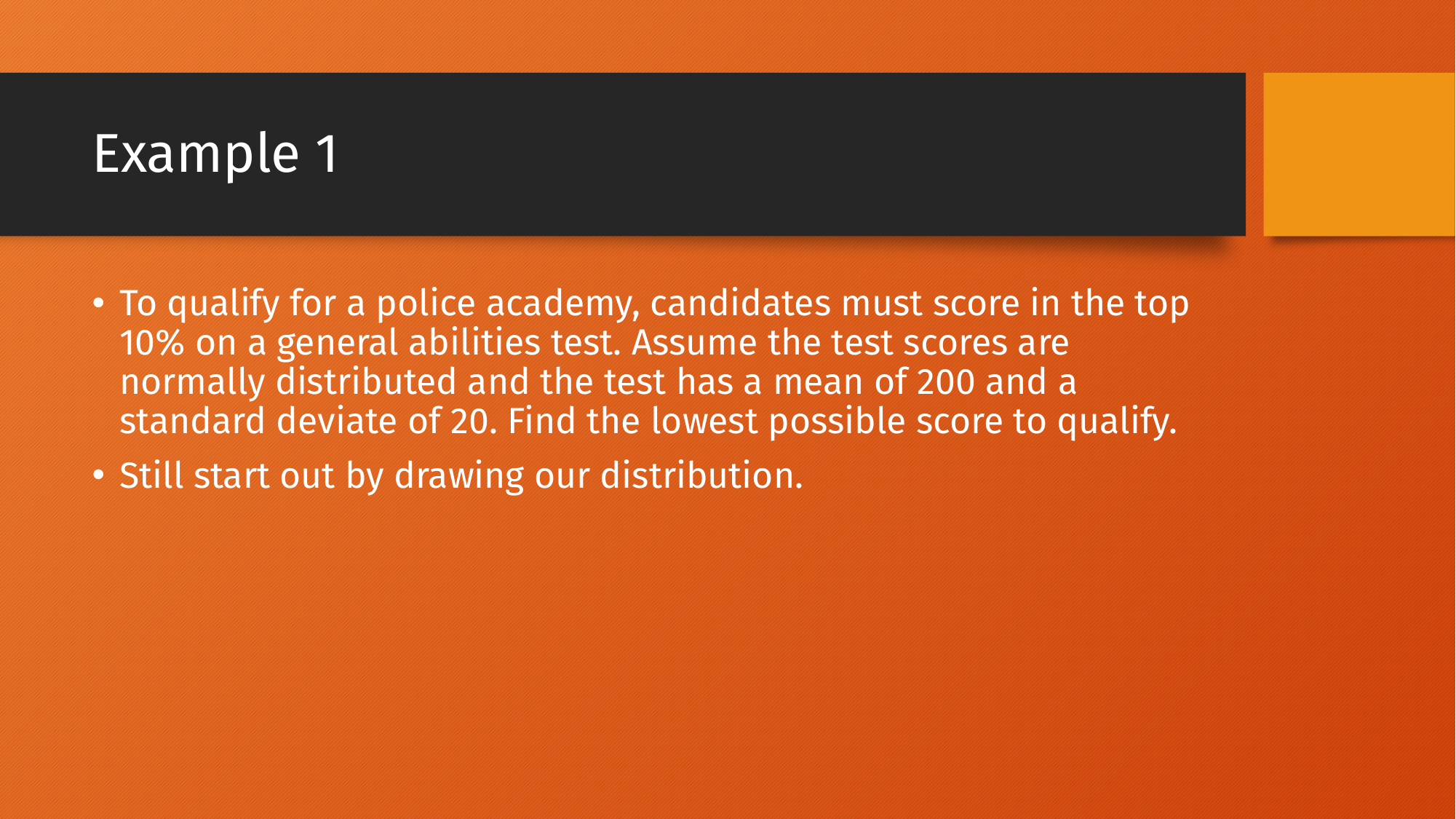

# Example 1
To qualify for a police academy, candidates must score in the top 10% on a general abilities test. Assume the test scores are normally distributed and the test has a mean of 200 and a standard deviate of 20. Find the lowest possible score to qualify.
Still start out by drawing our distribution.